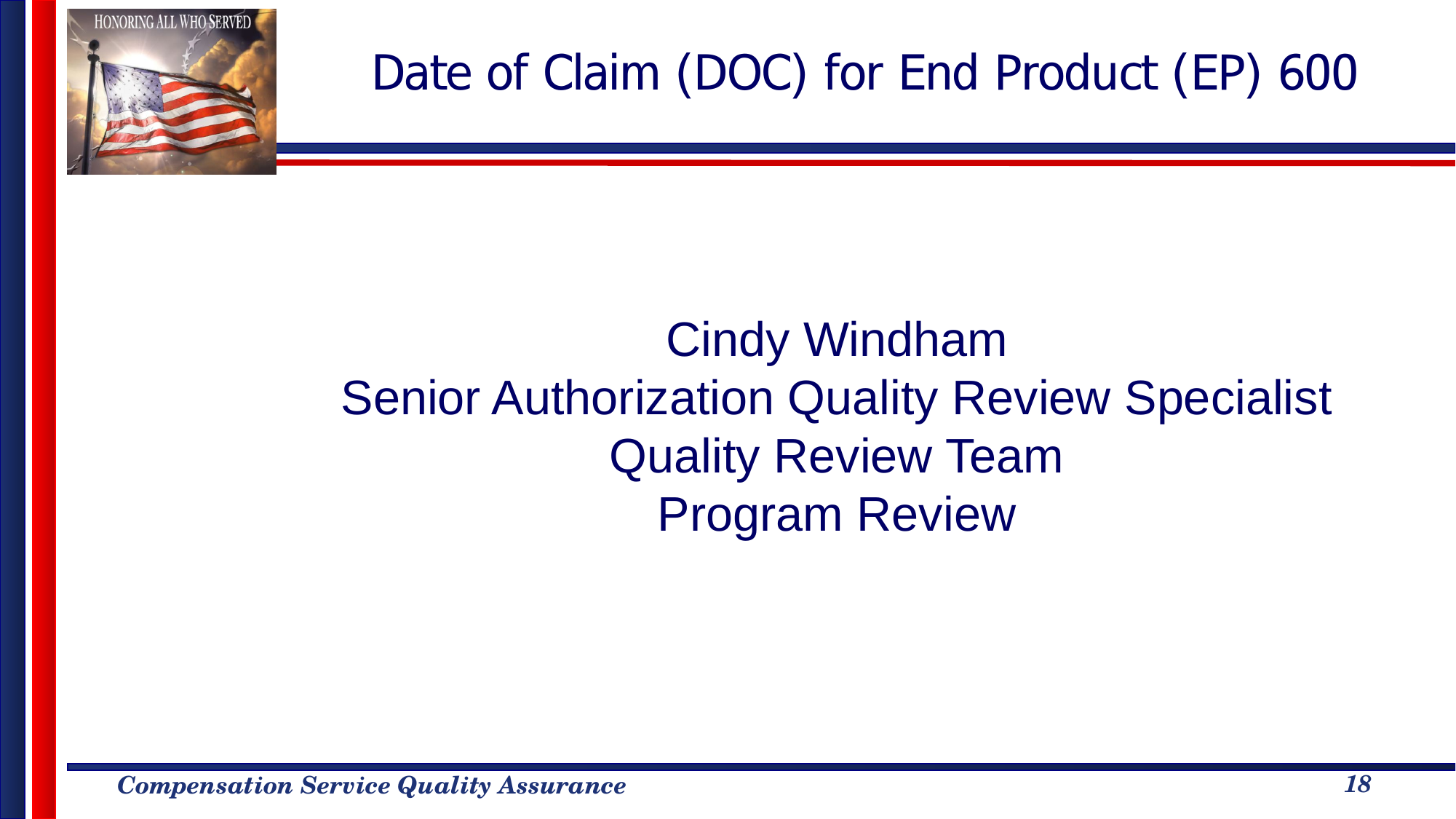

# Date of Claim (DOC) for End Product (EP) 600
Cindy Windham
Senior Authorization Quality Review Specialist
Quality Review Team
Program Review
18